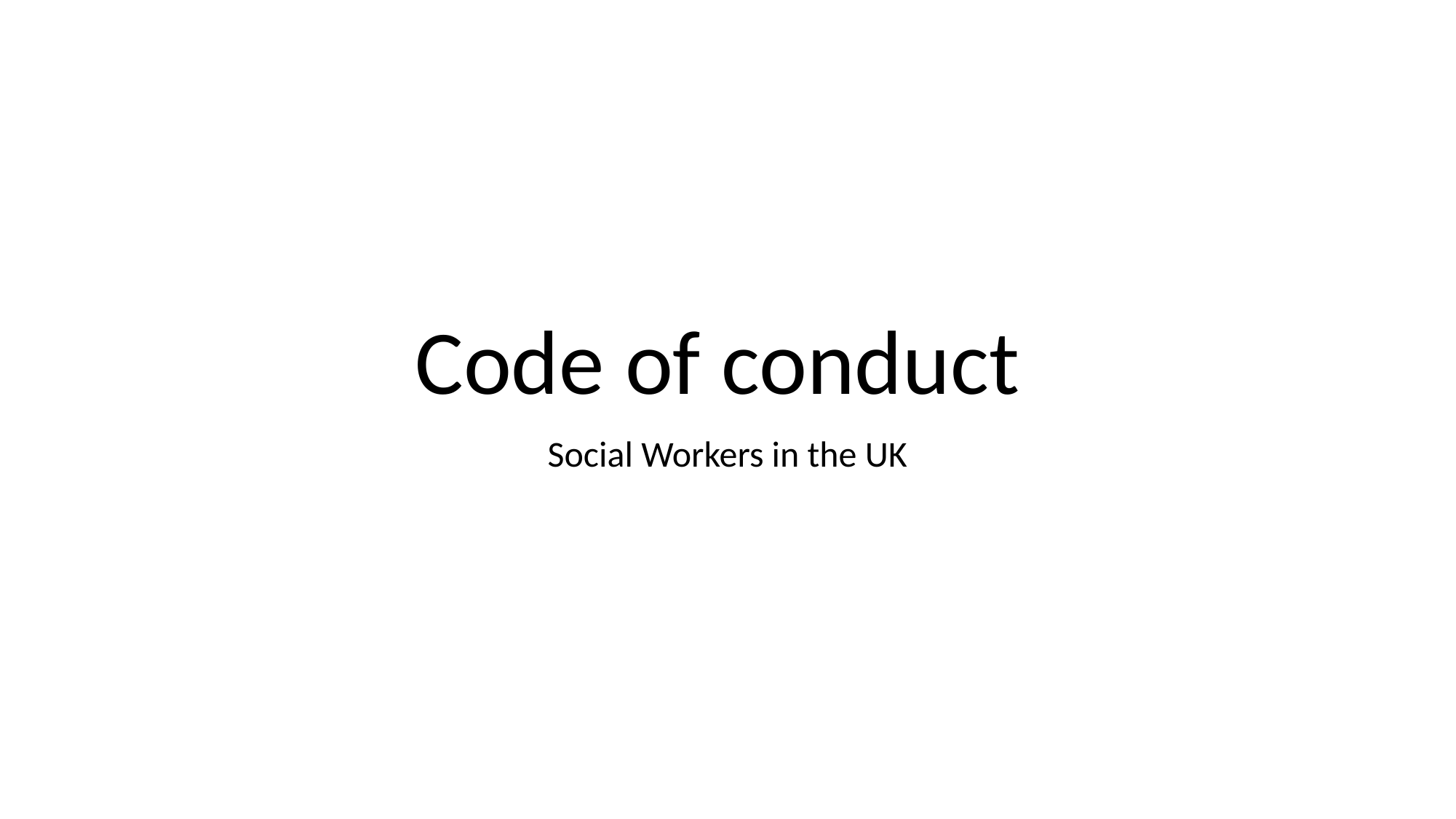

# Code of conduct
Social Workers in the UK